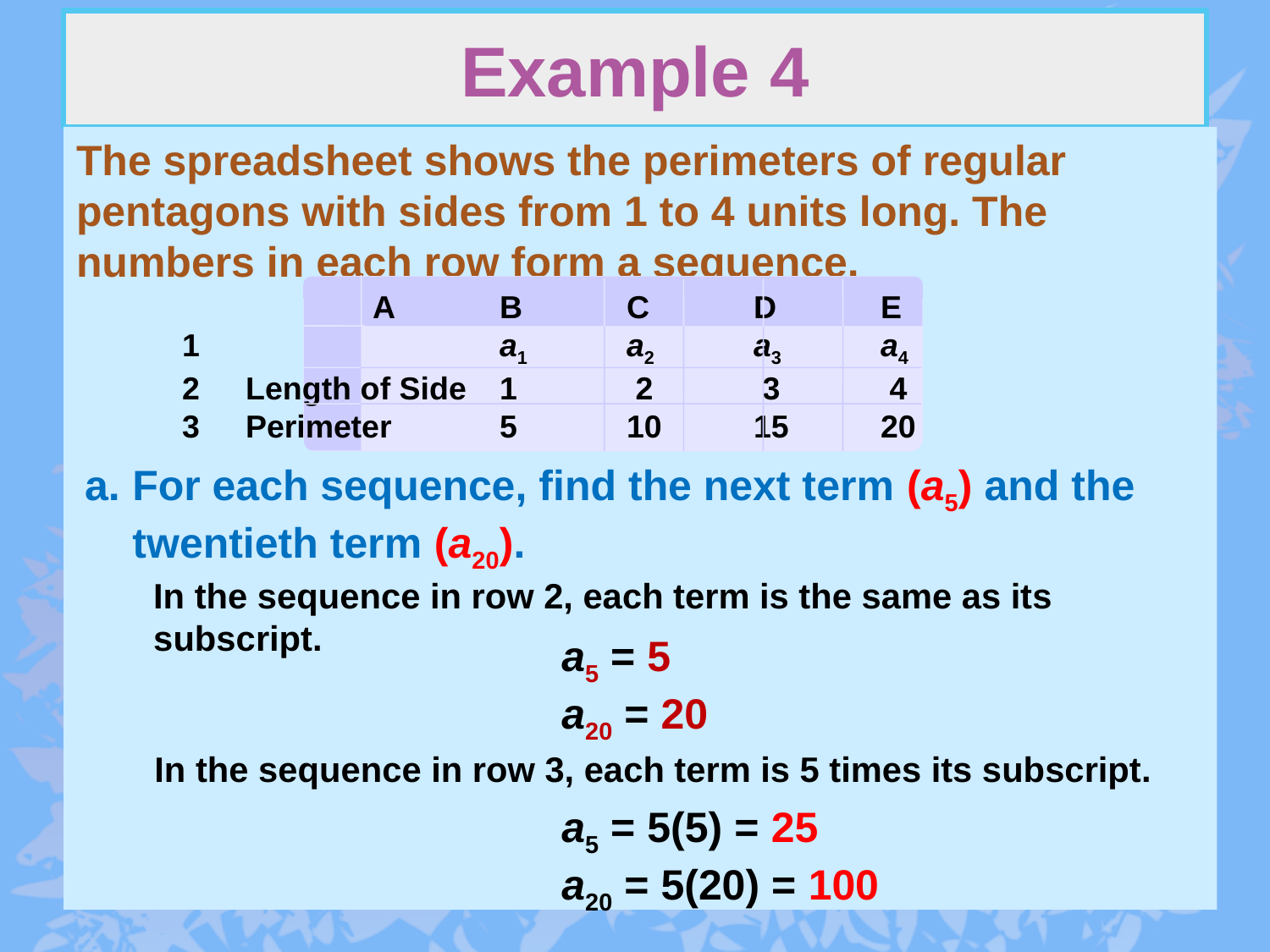

# Example 4
The spreadsheet shows the perimeters of regular pentagons with sides from 1 to 4 units long. The numbers in each row form a sequence.

		A	B	C	D	E
1			a1	a2	a3	a4
2	Length of Side	1	 2	 3	 4
3	Perimeter	5	10	15	20

a. 	For each sequence, find the next term (a5) and the twentieth term (a20).
In the sequence in row 2, each term is the same as its subscript.
a5 = 5
a20 = 20
In the sequence in row 3, each term is 5 times its subscript.
a5 = 5(5) = 25
a20 = 5(20) = 100